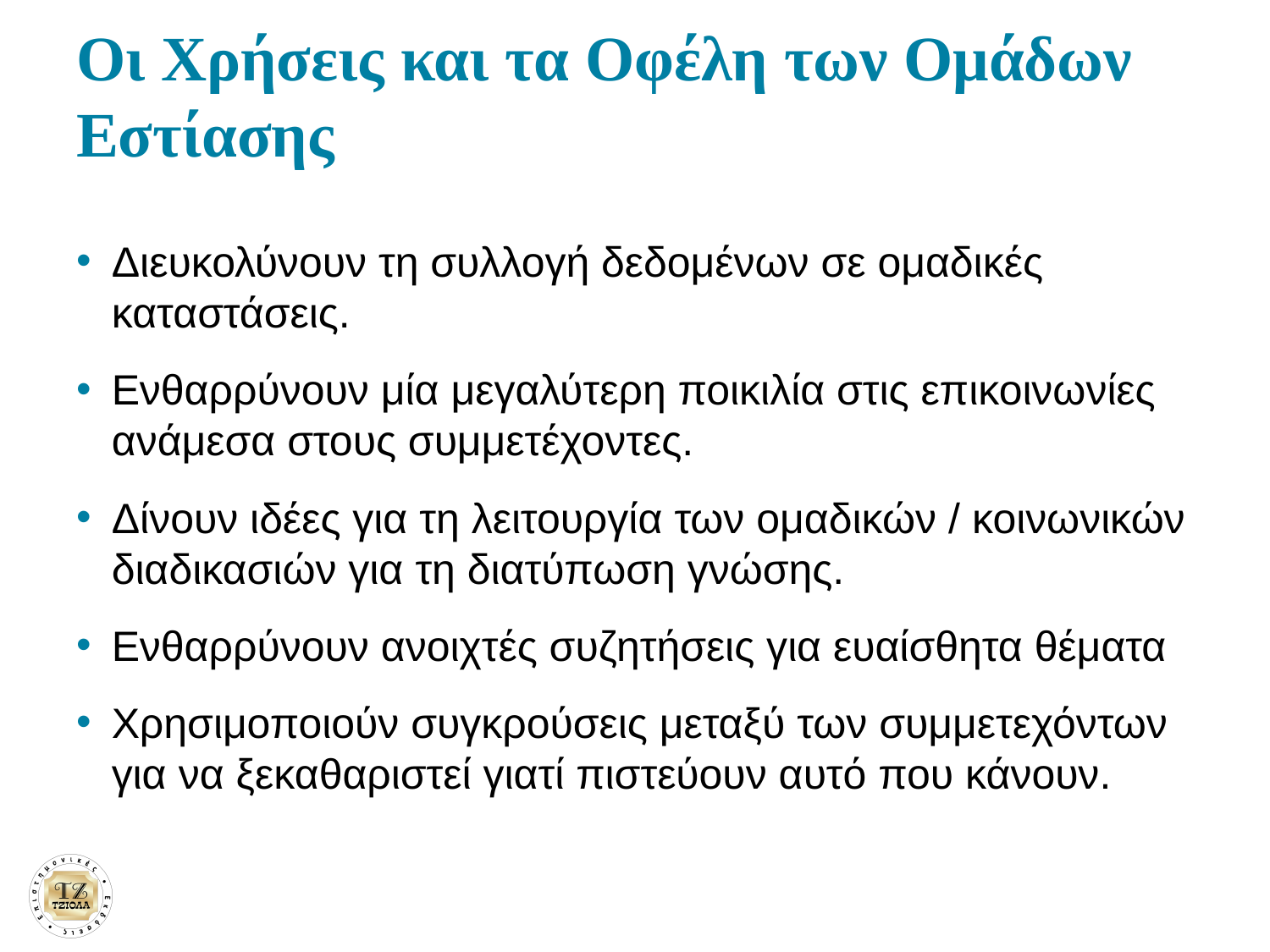

# Οι Χρήσεις και τα Οφέλη των Ομάδων Εστίασης
Διευκολύνουν τη συλλογή δεδομένων σε ομαδικές καταστάσεις.
Ενθαρρύνουν μία μεγαλύτερη ποικιλία στις επικοινωνίες ανάμεσα στους συμμετέχοντες.
Δίνουν ιδέες για τη λειτουργία των ομαδικών / κοινωνικών διαδικασιών για τη διατύπωση γνώσης.
Ενθαρρύνουν ανοιχτές συζητήσεις για ευαίσθητα θέματα
Χρησιμοποιούν συγκρούσεις μεταξύ των συμμετεχόντων για να ξεκαθαριστεί γιατί πιστεύουν αυτό που κάνουν.